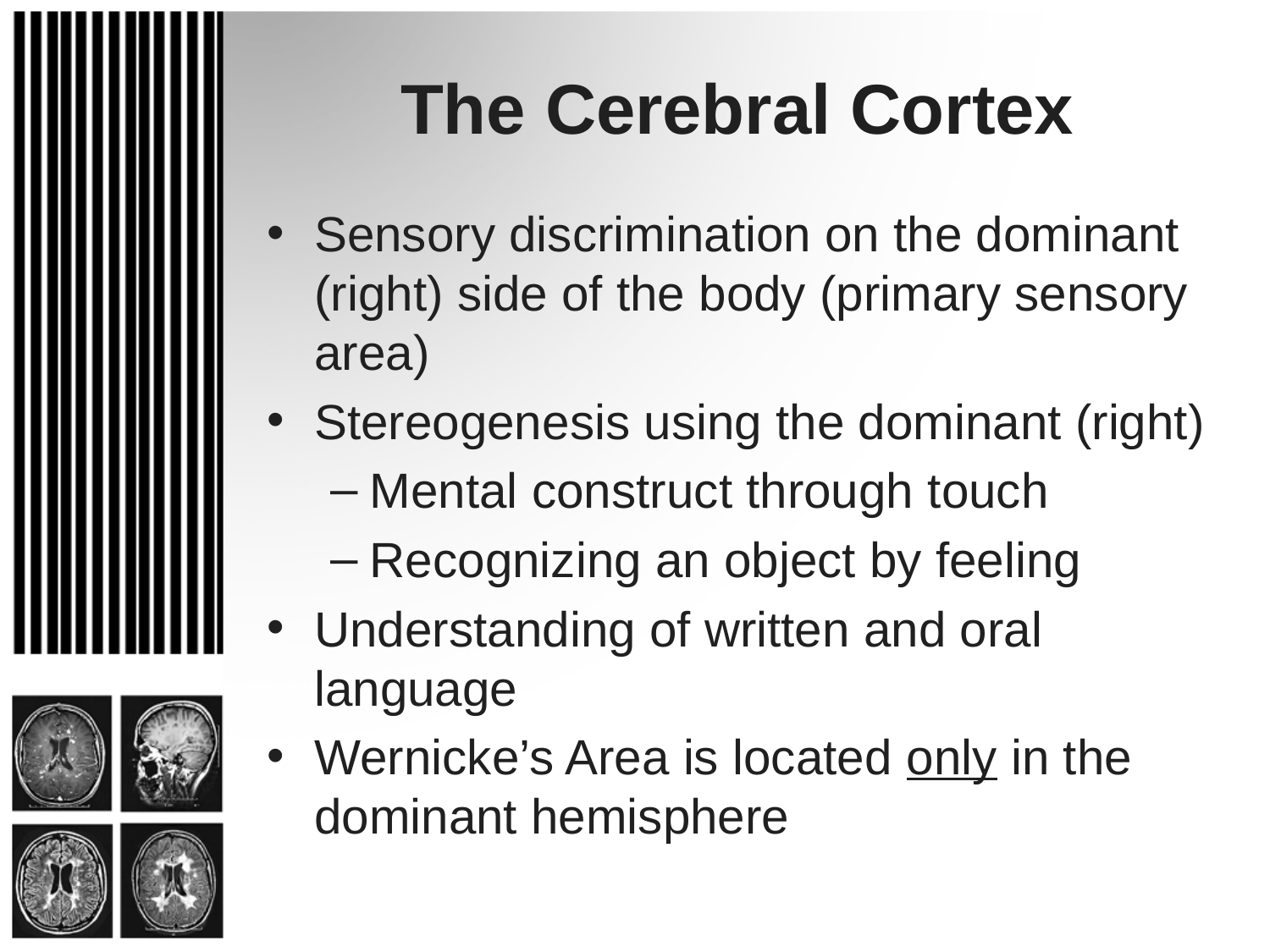

# The Cerebral Cortex

Sensory discrimination on the dominant (right) side of the body (primary sensory area)
Stereogenesis using the dominant (right)
Mental construct through touch
Recognizing an object by feeling
Understanding of written and oral language
Wernicke’s Area is located only in the dominant hemisphere